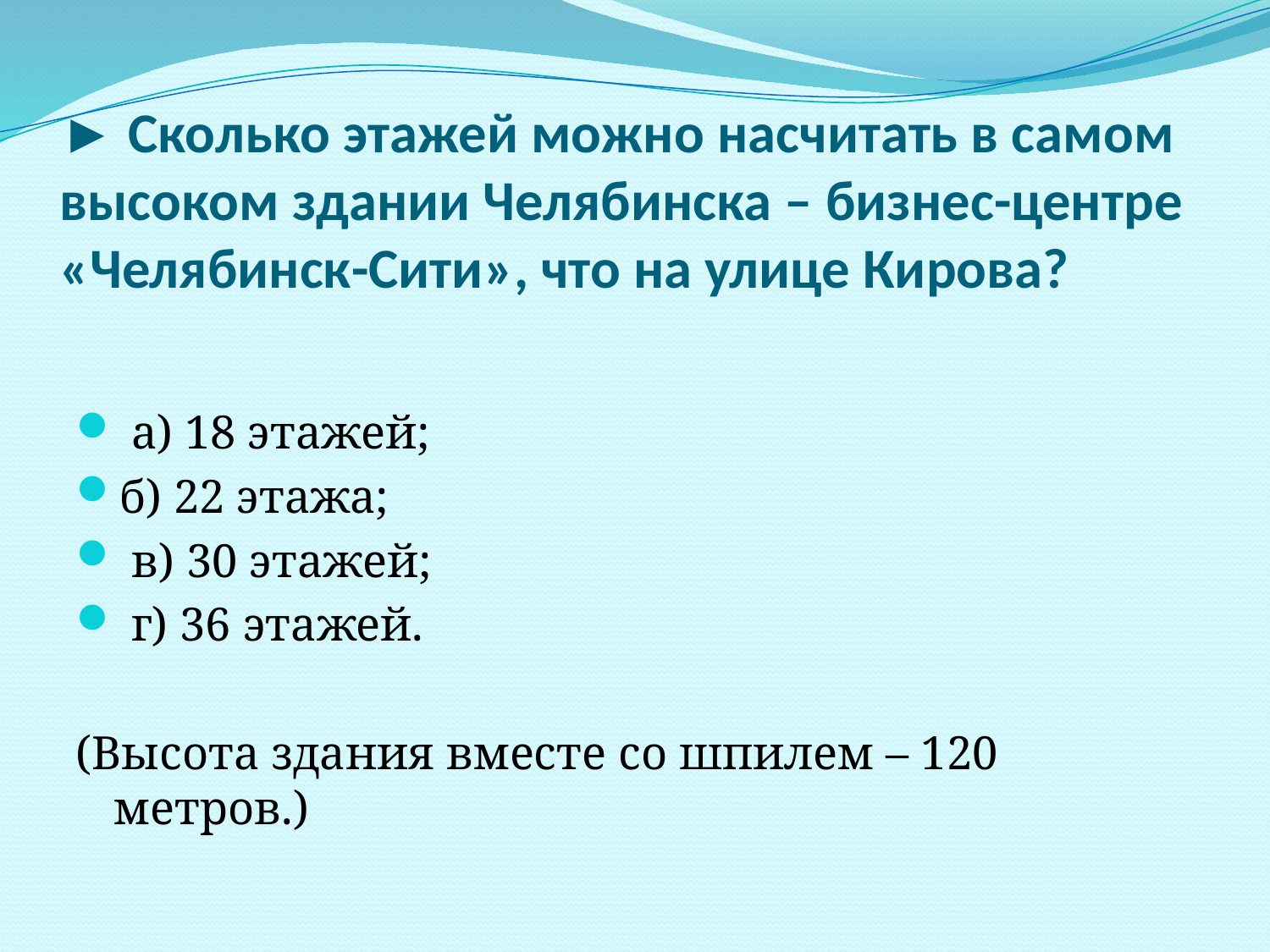

# ► Сколько этажей можно насчитать в самом высоком здании Челябинска – бизнес-центре «Челябинск-Сити», что на улице Кирова?

 а) 18 этажей;
б) 22 этажа;
 в) 30 этажей;
 г) 36 этажей.

(Высота здания вместе со шпилем – 120 метров.)